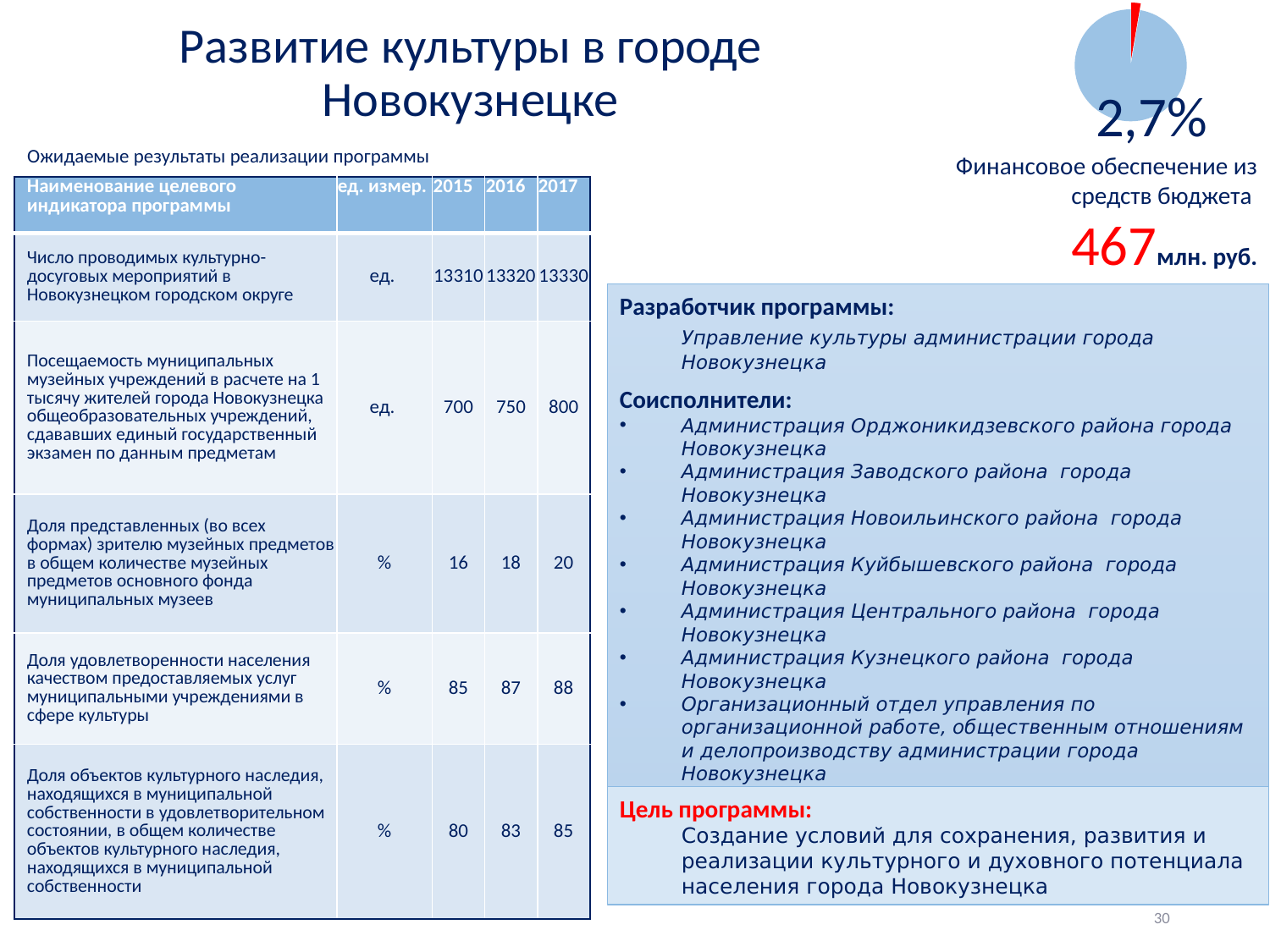

### Chart

| Category | Доля |
|---|---|
| ЖКХ | 2.7 |
| Остальное | 97.3 |
# Развитие культуры в городе Новокузнецке

2,7%
Ожидаемые результаты реализации программы
Финансовое обеспечение из средств бюджета
467млн. руб.
| Наименование целевого индикатора программы | ед. измер. | 2015 | 2016 | 2017 |
| --- | --- | --- | --- | --- |
| Число проводимых культурно-досуговых мероприятий в Новокузнецком городском округе | ед. | 13310 | 13320 | 13330 |
| Посещаемость муниципальных музейных учреждений в расчете на 1 тысячу жителей города Новокузнецка общеобразовательных учреждений, сдававших единый государственный экзамен по данным предметам | ед. | 700 | 750 | 800 |
| Доля представленных (во всех формах) зрителю музейных предметов в общем количестве музейных предметов основного фонда муниципальных музеев | % | 16 | 18 | 20 |
| Доля удовлетворенности населения качеством предоставляемых услуг муниципальными учреждениями в сфере культуры | % | 85 | 87 | 88 |
| Доля объектов культурного наследия, находящихся в муниципальной собственности в удовлетворительном состоянии, в общем количестве объектов культурного наследия, находящихся в муниципальной собственности | % | 80 | 83 | 85 |
Разработчик программы:
	Управление культуры администрации города Новокузнецка
Соисполнители:
Администрация Орджоникидзевского района города Новокузнецка
Администрация Заводского района  города Новокузнецка
Администрация Новоильинского района  города Новокузнецка
Администрация Куйбышевского района  города Новокузнецка
Администрация Центрального района  города Новокузнецка
Администрация Кузнецкого района  города Новокузнецка
Организационный отдел управления по организационной работе, общественным отношениям и делопроизводству администрации города Новокузнецка
Цель программы:
	Создание условий для сохранения, развития и реализации культурного и духовного потенциала населения города Новокузнецка
30